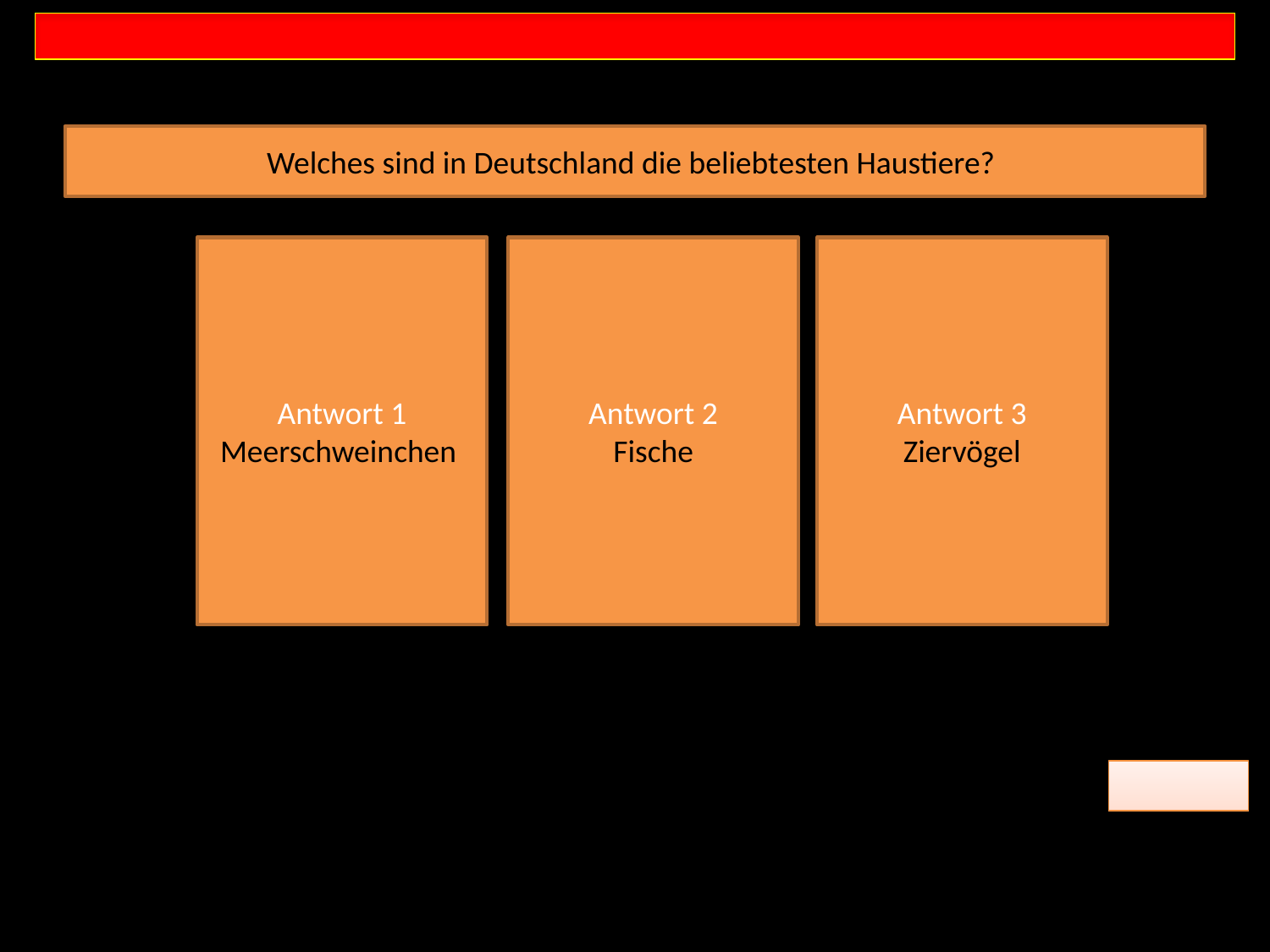

Welches sind in Deutschland die beliebtesten Haustiere?
Antwort 1
Meerschweinchen
Antwort 2
Fische
Antwort 3
Ziervögel